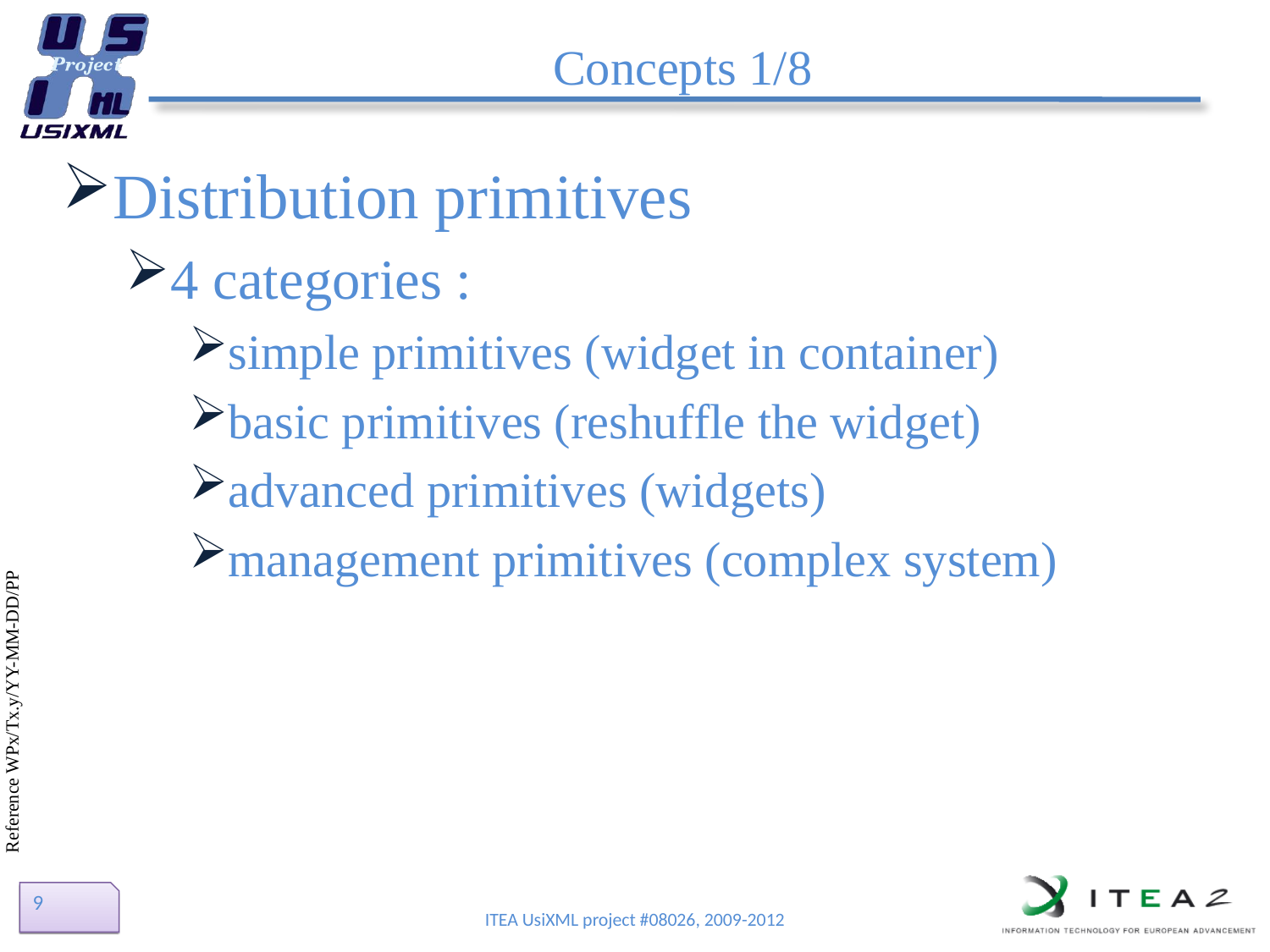

# Concepts 1/8
Distribution primitives
4 categories :
simple primitives (widget in container)
basic primitives (reshuffle the widget)
advanced primitives (widgets)
management primitives (complex system)

9
ITEA UsiXML project #08026, 2009-2012